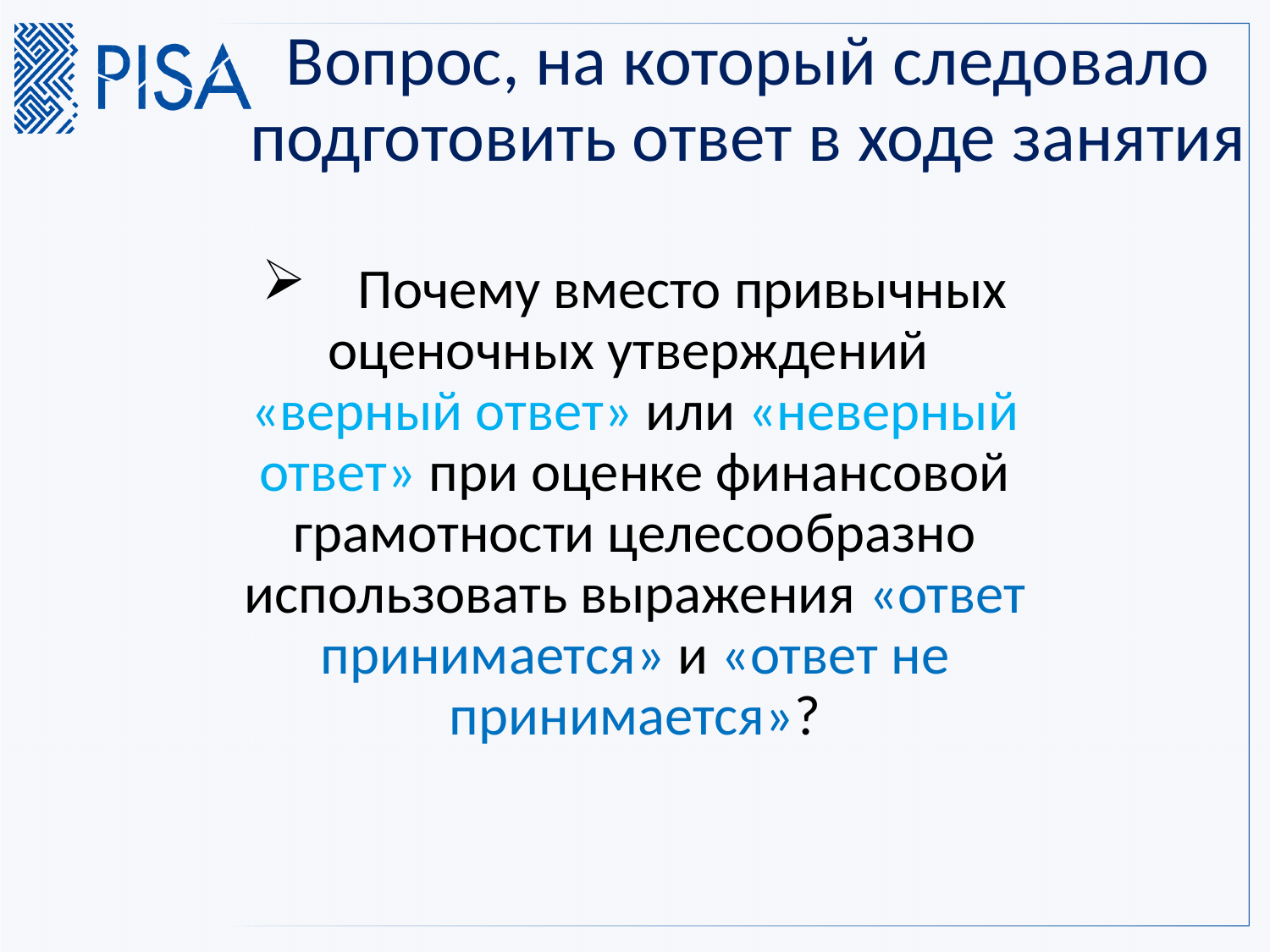

# Вопрос, на который следовало подготовить ответ в ходе занятия
    Почему вместо привычных оценочных утверждений  «верный ответ» или «неверный ответ» при оценке финансовой грамотности целесообразно использовать выражения «ответ принимается» и «ответ не принимается»?